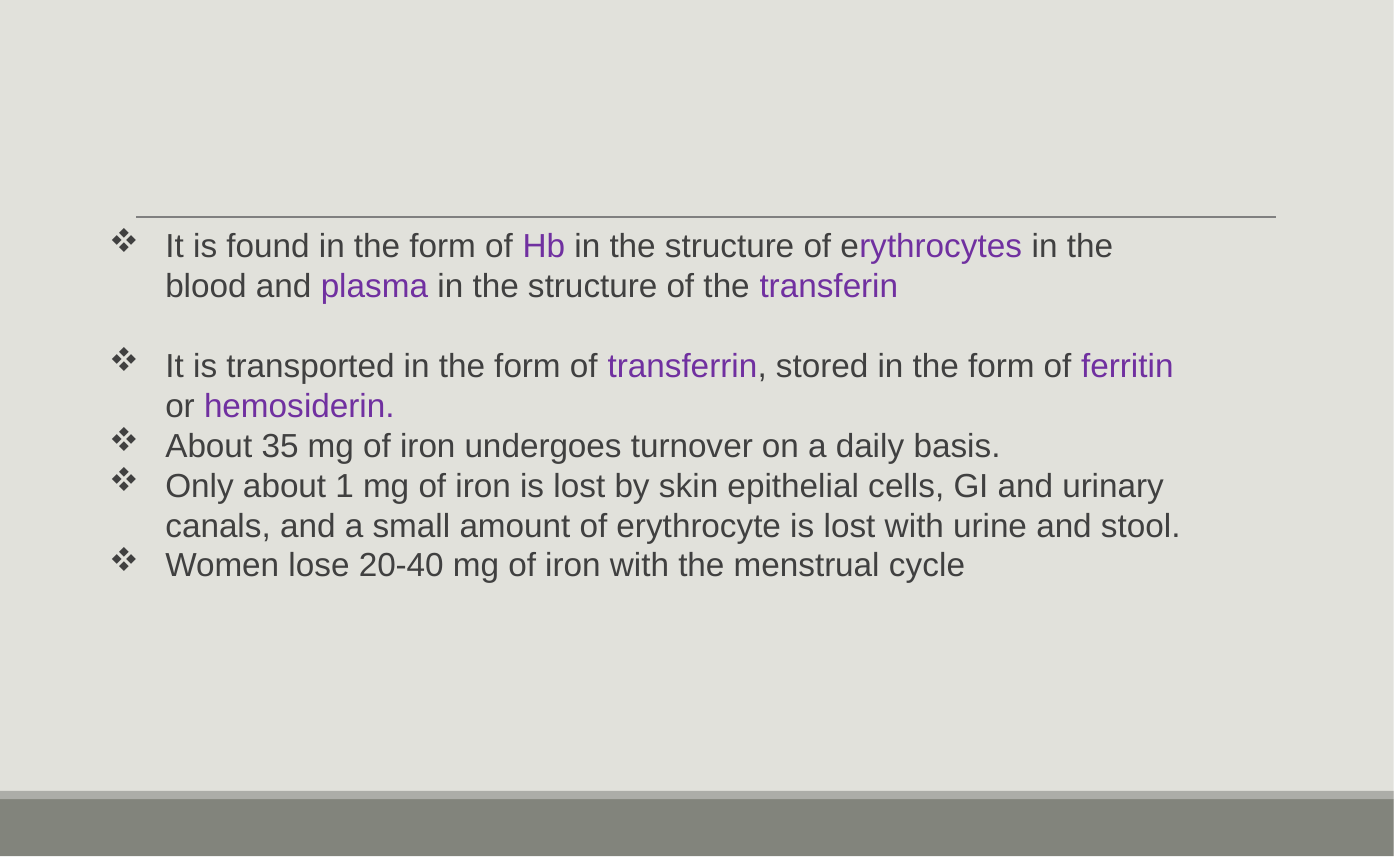

#
It is found in the form of Hb in the structure of erythrocytes in the blood and plasma in the structure of the transferin

It is transported in the form of transferrin, stored in the form of ferritin or hemosiderin.
About 35 mg of iron undergoes turnover on a daily basis.
Only about 1 mg of iron is lost by skin epithelial cells, GI and urinary canals, and a small amount of erythrocyte is lost with urine and stool.
Women lose 20-40 mg of iron with the menstrual cycle